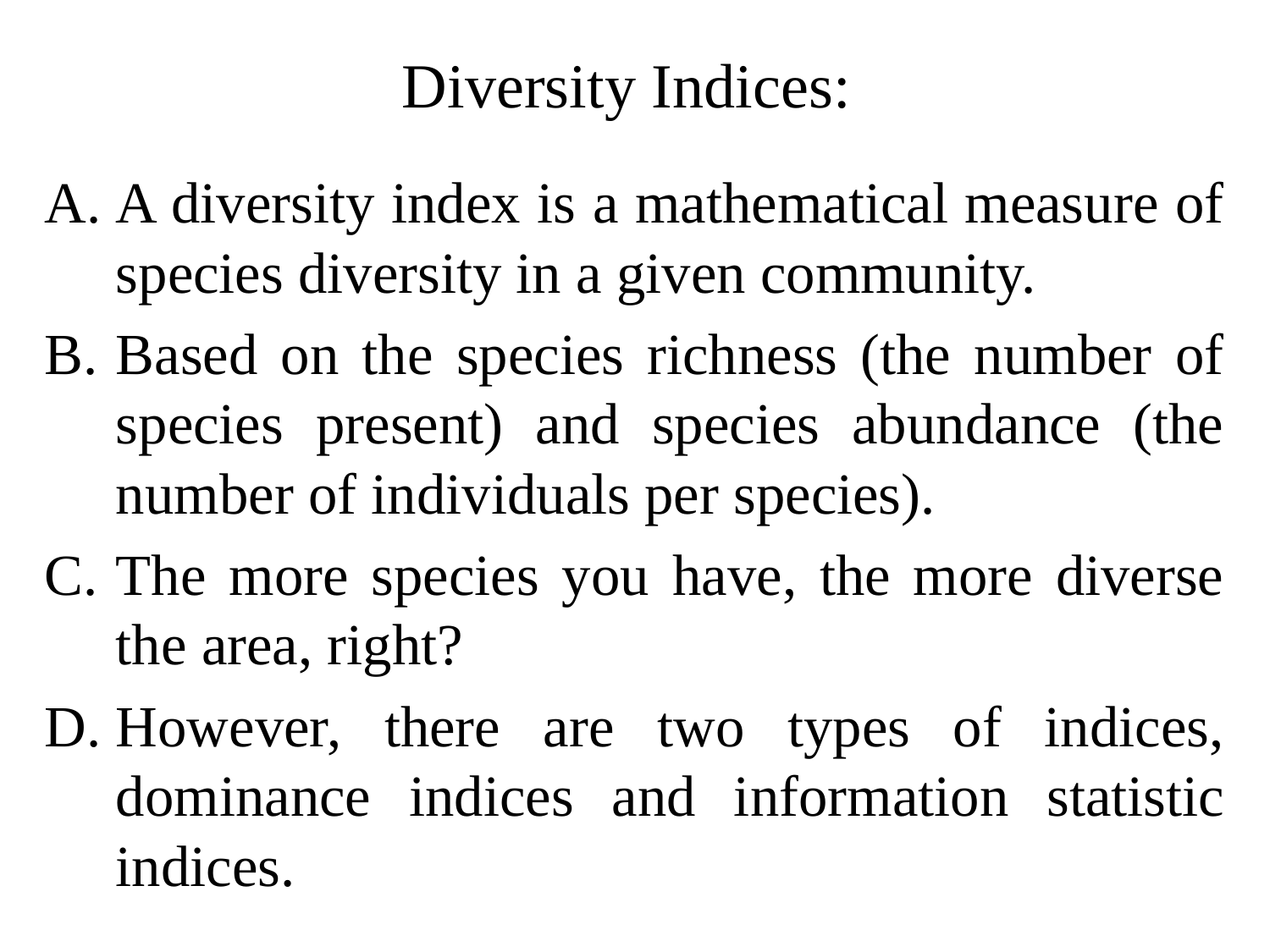

# Diversity Indices:
A diversity index is a mathematical measure of species diversity in a given community.
Based on the species richness (the number of species present) and species abundance (the number of individuals per species).
The more species you have, the more diverse the area, right?
However, there are two types of indices, dominance indices and information statistic indices.